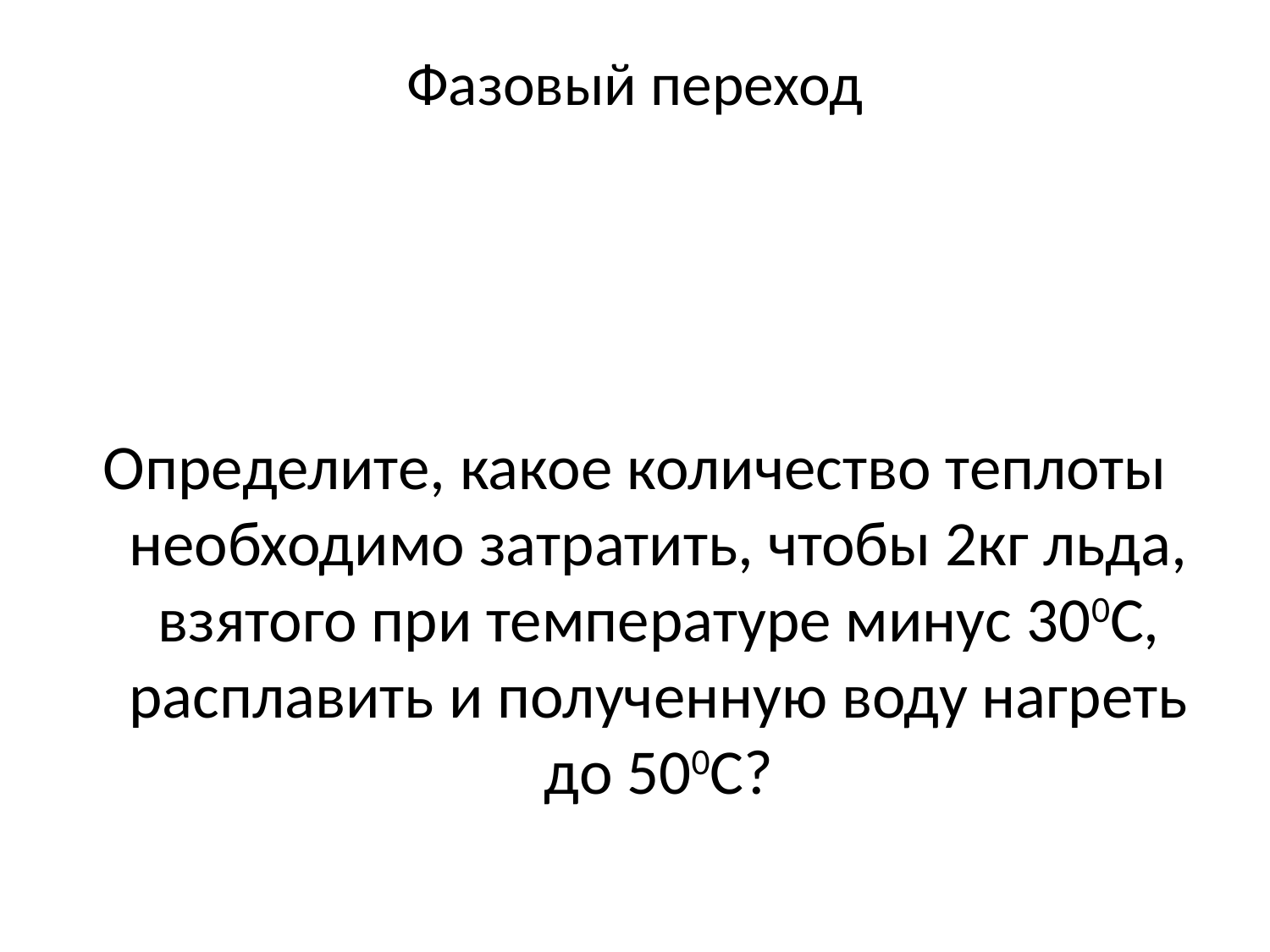

# Фазовый переход
Задача для самостоятельного решения

Определите, какое количество теплоты необходимо затратить, чтобы 2кг льда, взятого при температуре минус 300С, расплавить и полученную воду нагреть до 500С?